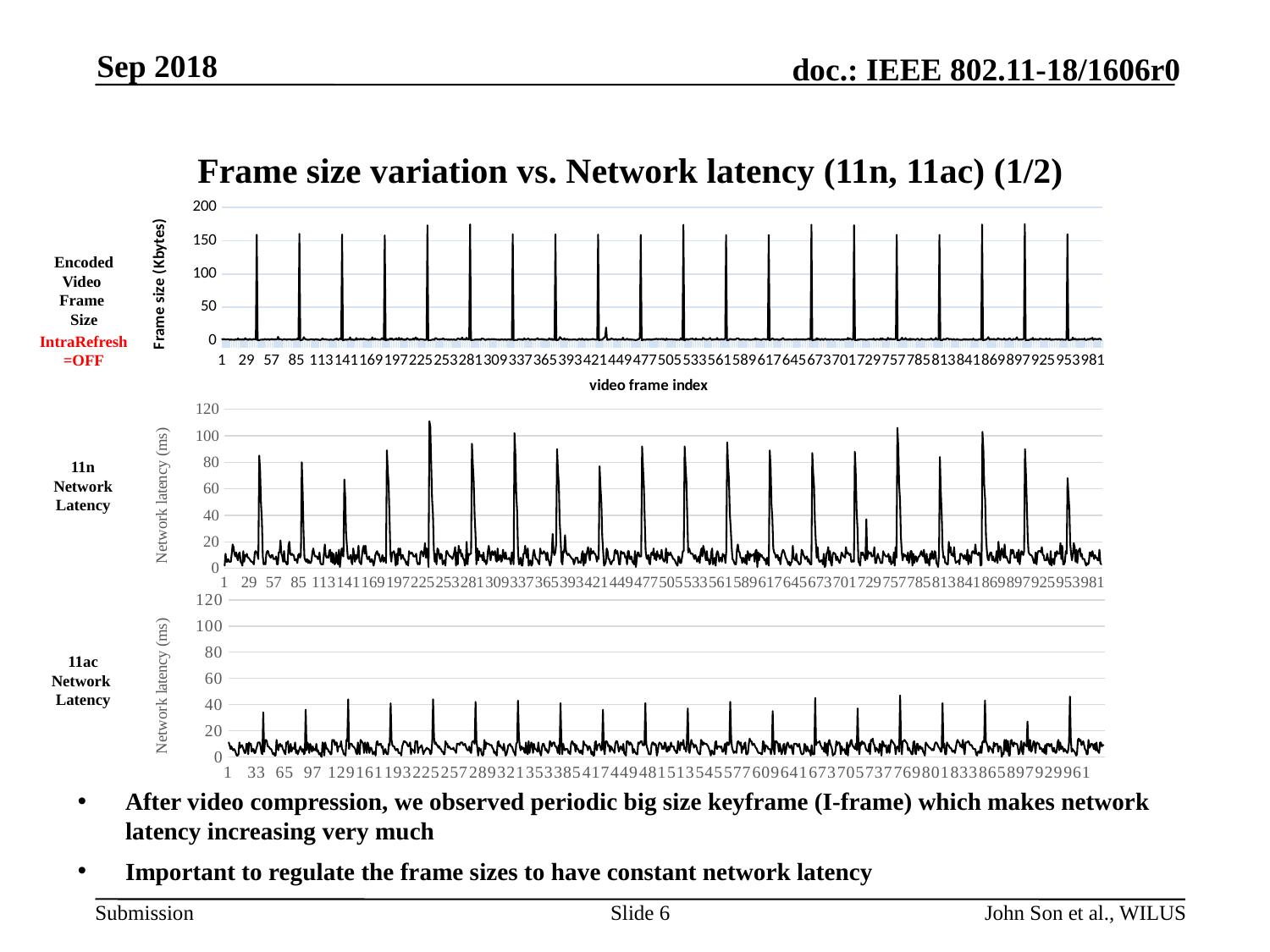

Sep 2018
# Frame size variation vs. Network latency (11n, 11ac) (1/2)

### Chart

| Category | 2.4G_AC1300_Intra0_Frame size |
|---|---|
Encoded Video
Frame
Size
IntraRefresh
=OFF

### Chart

| Category |  |
|---|---|
11n
Network Latency

### Chart

| Category |  |
|---|---|
11ac
Network
Latency
After video compression, we observed periodic big size keyframe (I-frame) which makes network latency increasing very much
Important to regulate the frame sizes to have constant network latency
Slide 6
John Son et al., WILUS